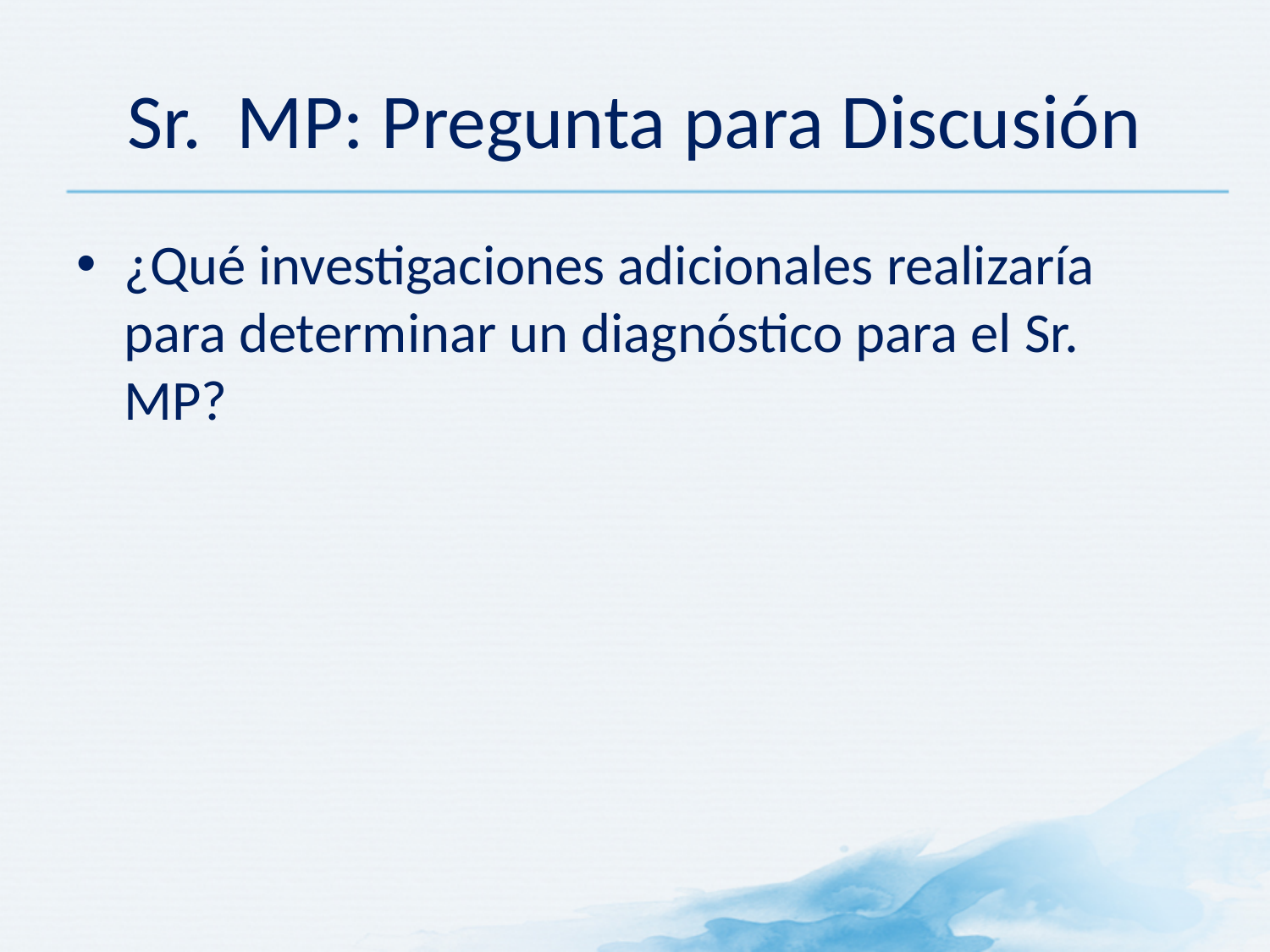

# Sr.  MP: Pregunta para Discusión
¿Qué investigaciones adicionales realizaría para determinar un diagnóstico para el Sr.  MP?